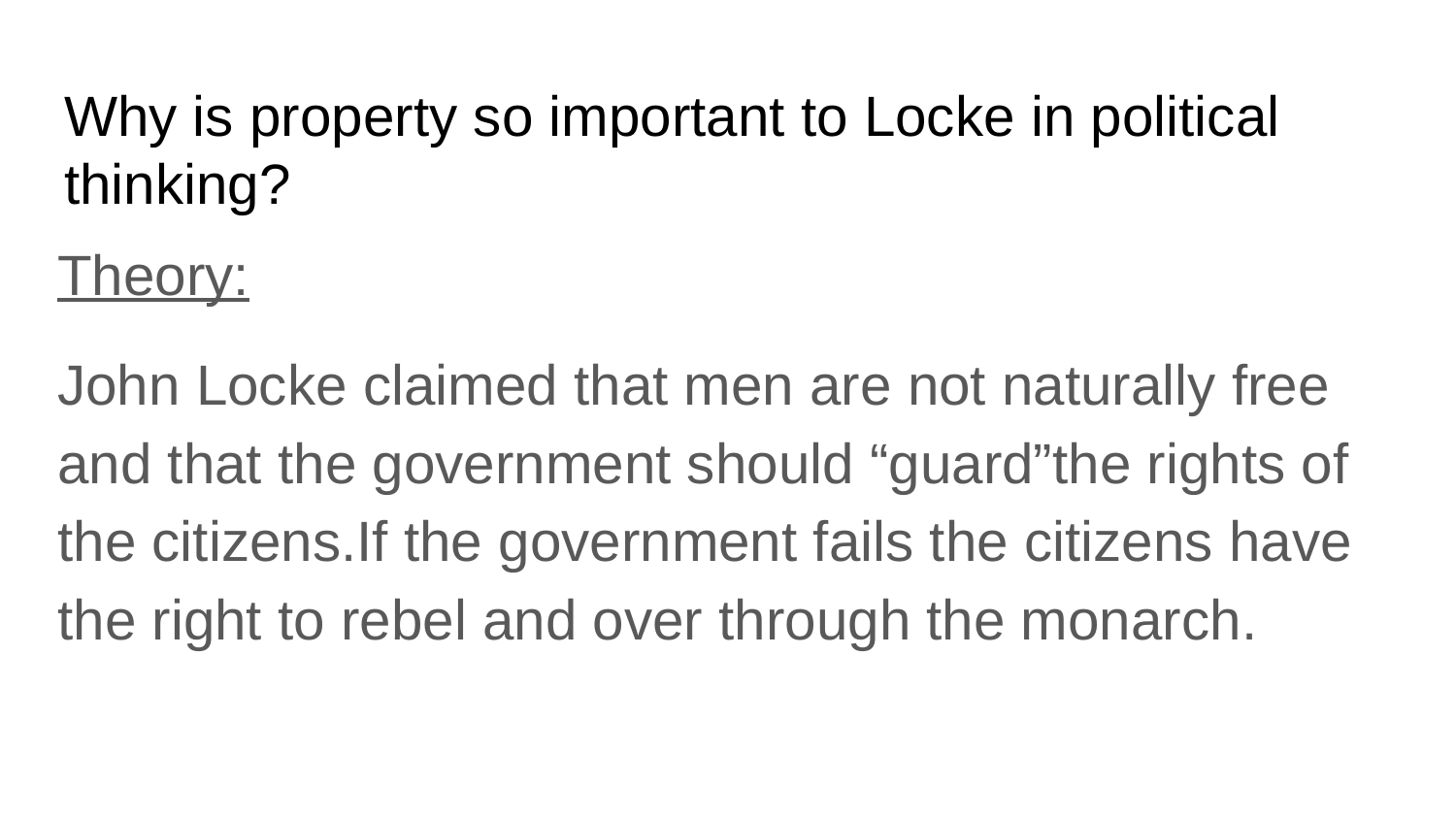

# Why is property so important to Locke in political thinking?
Theory:
John Locke claimed that men are not naturally free and that the government should “guard”the rights of the citizens.If the government fails the citizens have the right to rebel and over through the monarch.